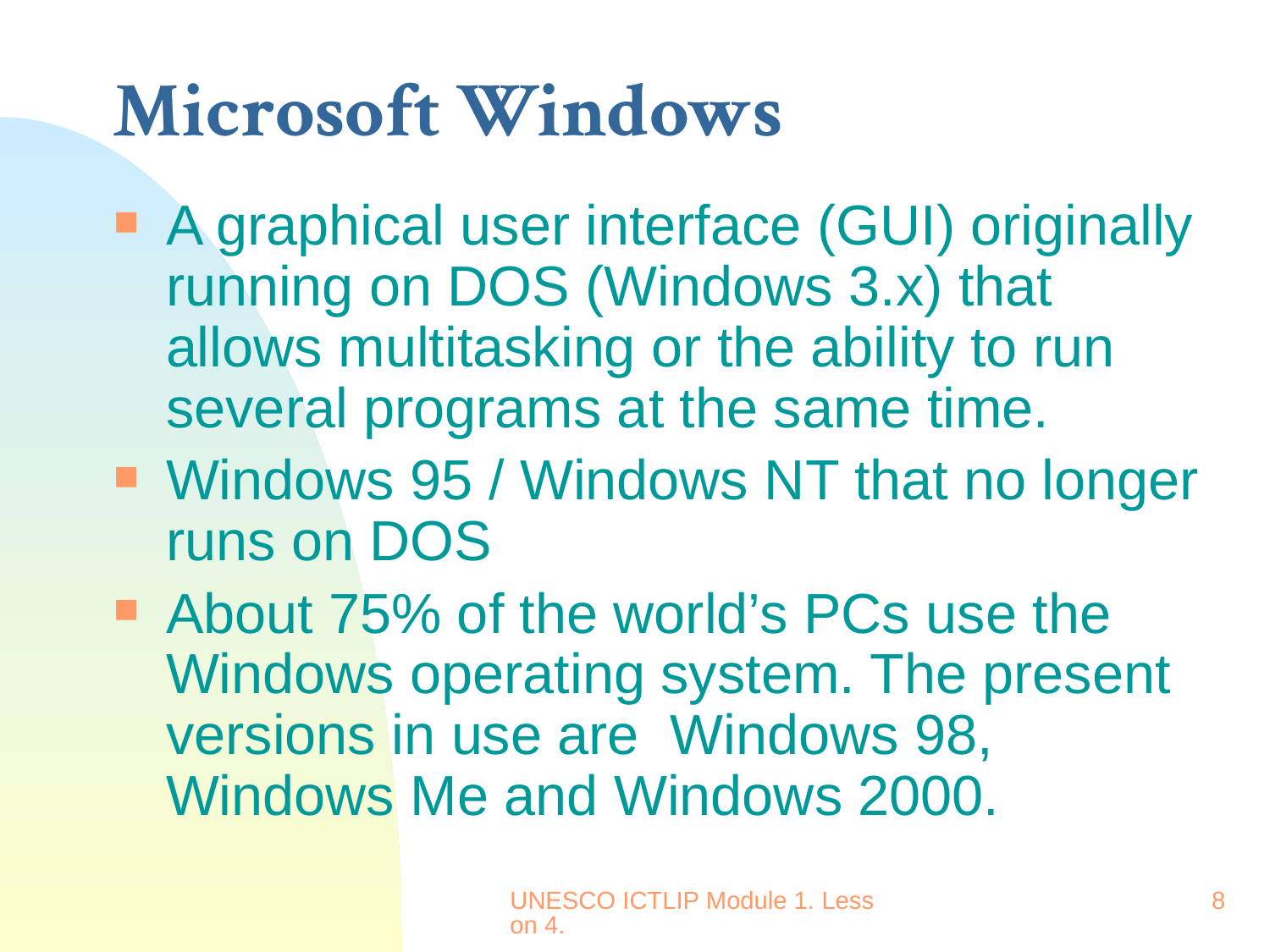

# Microsoft Windows
A graphical user interface (GUI) originally running on DOS (Windows 3.x) that allows multitasking or the ability to run several programs at the same time.
Windows 95 / Windows NT that no longer runs on DOS
About 75% of the world’s PCs use the  Windows operating system. The present versions in use are  Windows 98, Windows Me and Windows 2000.
UNESCO ICTLIP Module 1. Lesson 4.
8